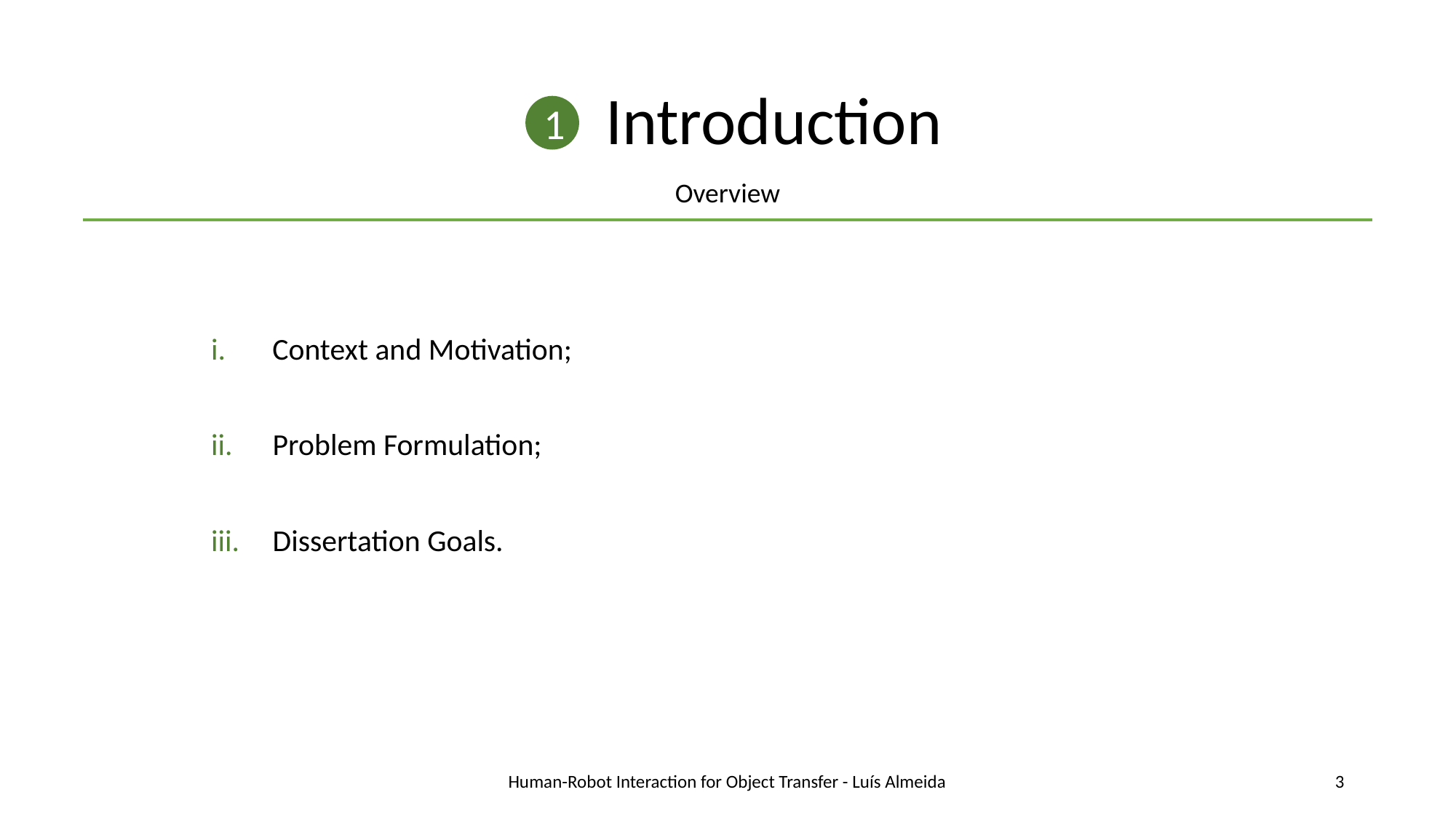

Introduction
1
#
Overview
Context and Motivation;

 Problem Formulation;

 Dissertation Goals.

Human-Robot Interaction for Object Transfer - Luís Almeida
3